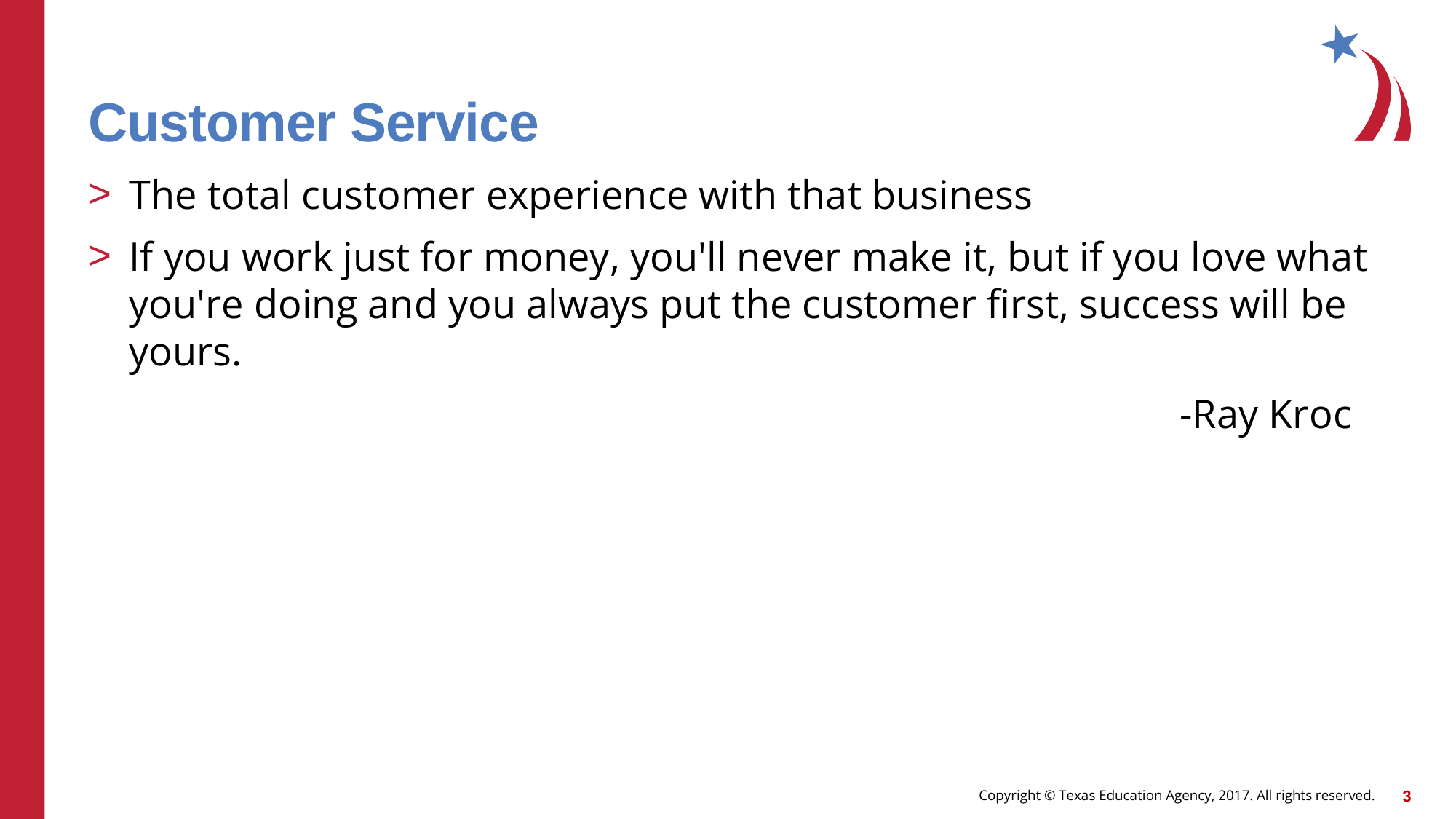

# Customer Service
The total customer experience with that business
If you work just for money, you'll never make it, but if you love what you're doing and you always put the customer first, success will be yours.
										-Ray Kroc